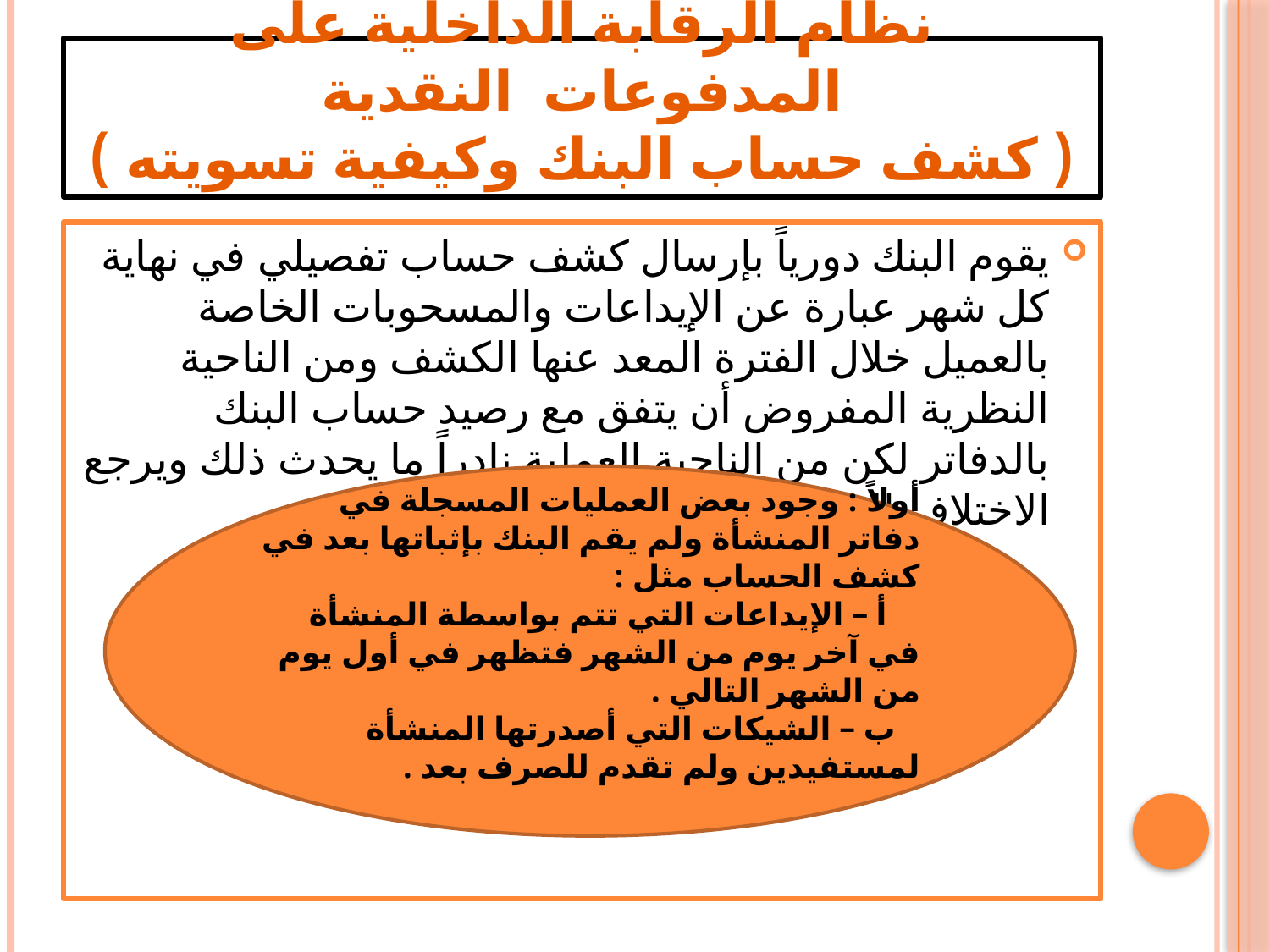

# نظام الرقابة الداخلية على المدفوعات  النقدية ( كشف حساب البنك وكيفية تسويته )
يقوم البنك دورياً بإرسال كشف حساب تفصيلي في نهاية كل شهر عبارة عن الإيداعات والمسحوبات الخاصة بالعميل خلال الفترة المعد عنها الكشف ومن الناحية النظرية المفروض أن يتفق مع رصيد حساب البنك بالدفاتر لكن من الناحية العملية نادراً ما يحدث ذلك ويرجع الاختلاف إلى :

أولاً : وجود بعض العمليات المسجلة في دفاتر المنشأة ولم يقم البنك بإثباتها بعد في كشف الحساب مثل :
    أ – الإيداعات التي تتم بواسطة المنشأة في آخر يوم من الشهر فتظهر في أول يوم من الشهر التالي .
   ب – الشيكات التي أصدرتها المنشأة لمستفيدين ولم تقدم للصرف بعد .